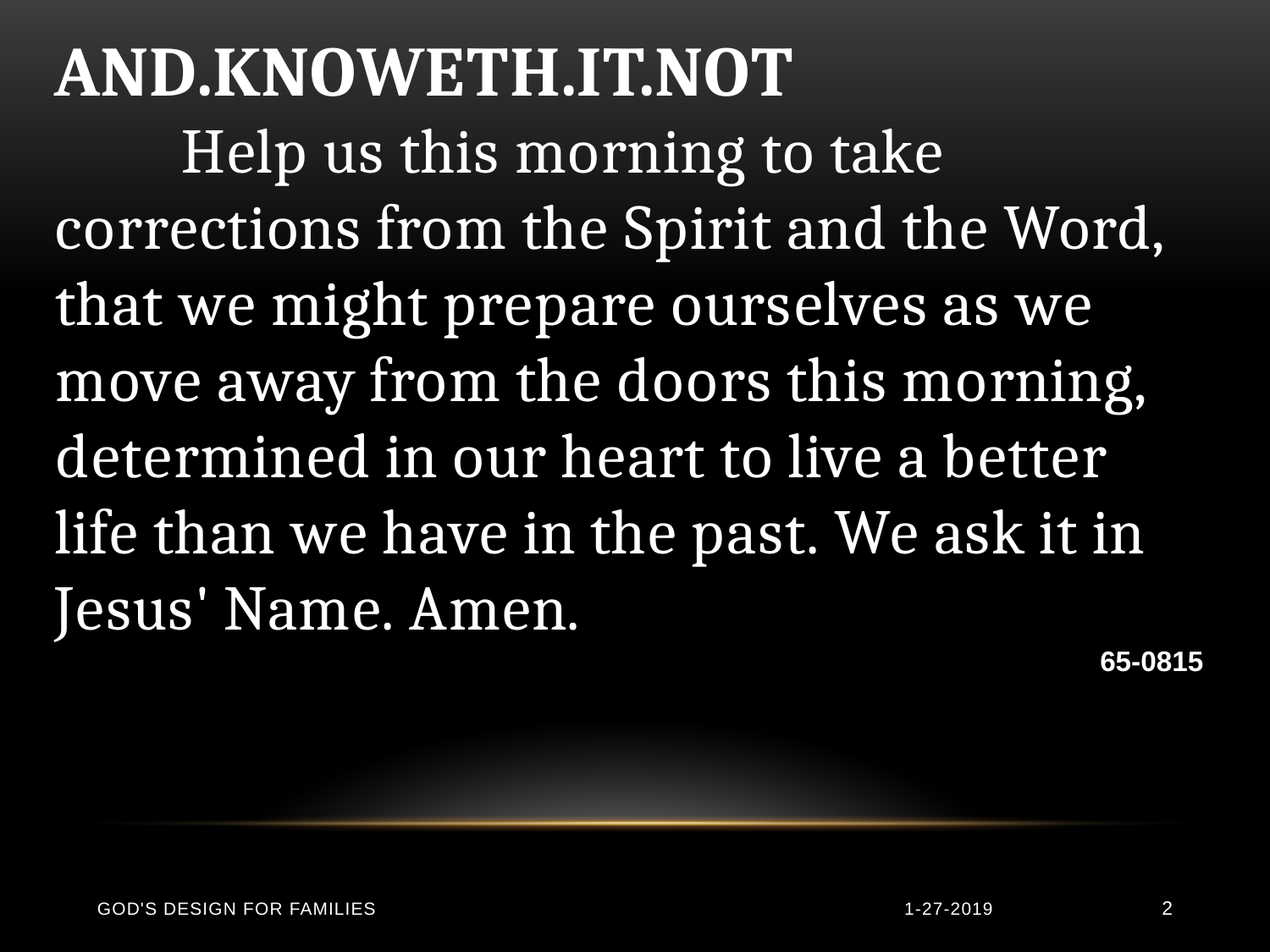

AND.KNOWETH.IT.NOT
	Help us this morning to take corrections from the Spirit and the Word, that we might prepare ourselves as we move away from the doors this morning, determined in our heart to live a better life than we have in the past. We ask it in Jesus' Name. Amen.
65-0815
God's Design for Families
1-27-2019
2